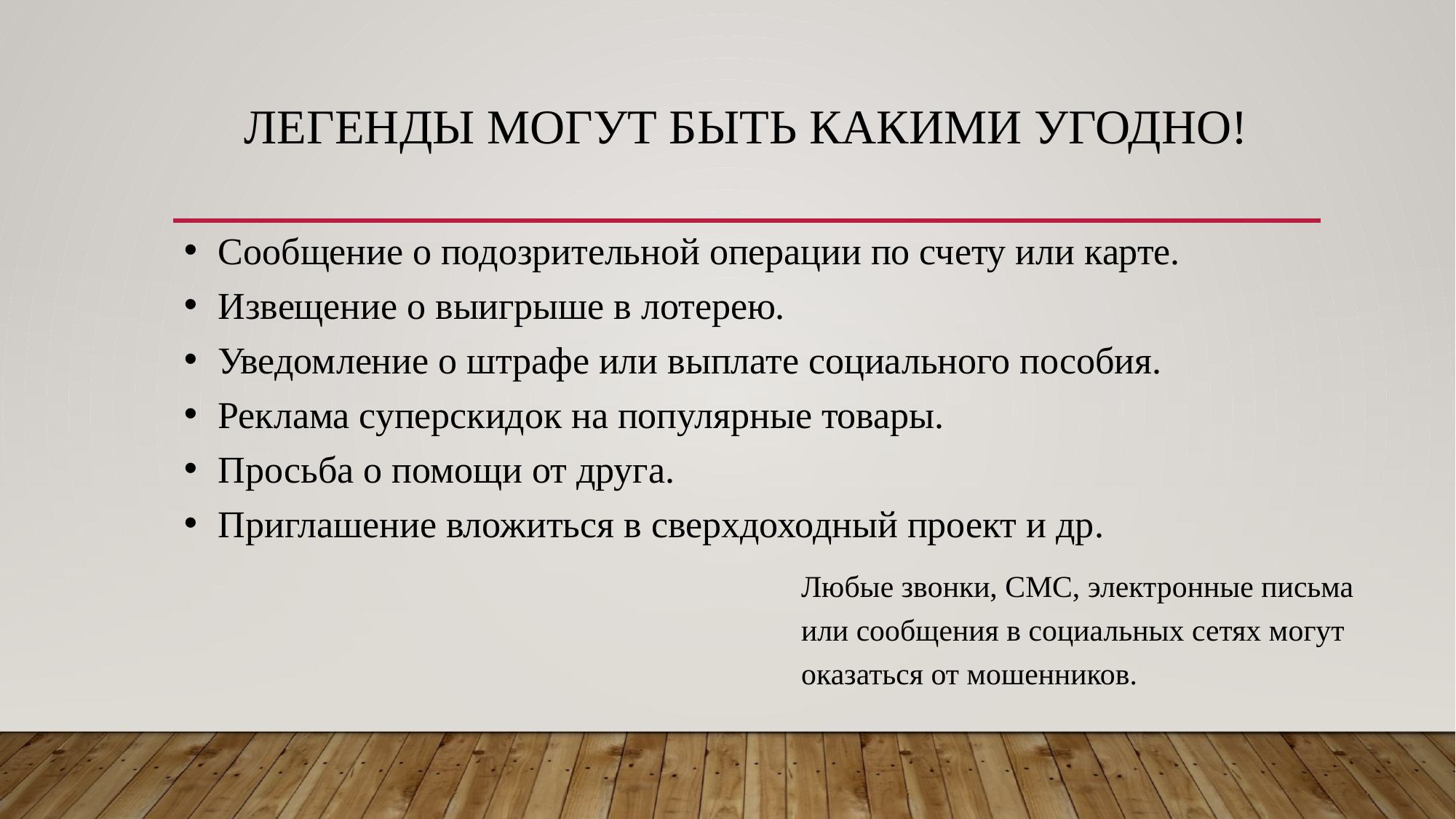

# Легенды могут быть какими угодно!
Сообщение о подозрительной операции по счету или карте.
Извещение о выигрыше в лотерею.
Уведомление о штрафе или выплате социального пособия.
Реклама суперскидок на популярные товары.
Просьба о помощи от друга.
Приглашение вложиться в сверхдоходный проект и др.
Любые звонки, СМС, электронные письма
или сообщения в социальных сетях могут оказаться от мошенников.